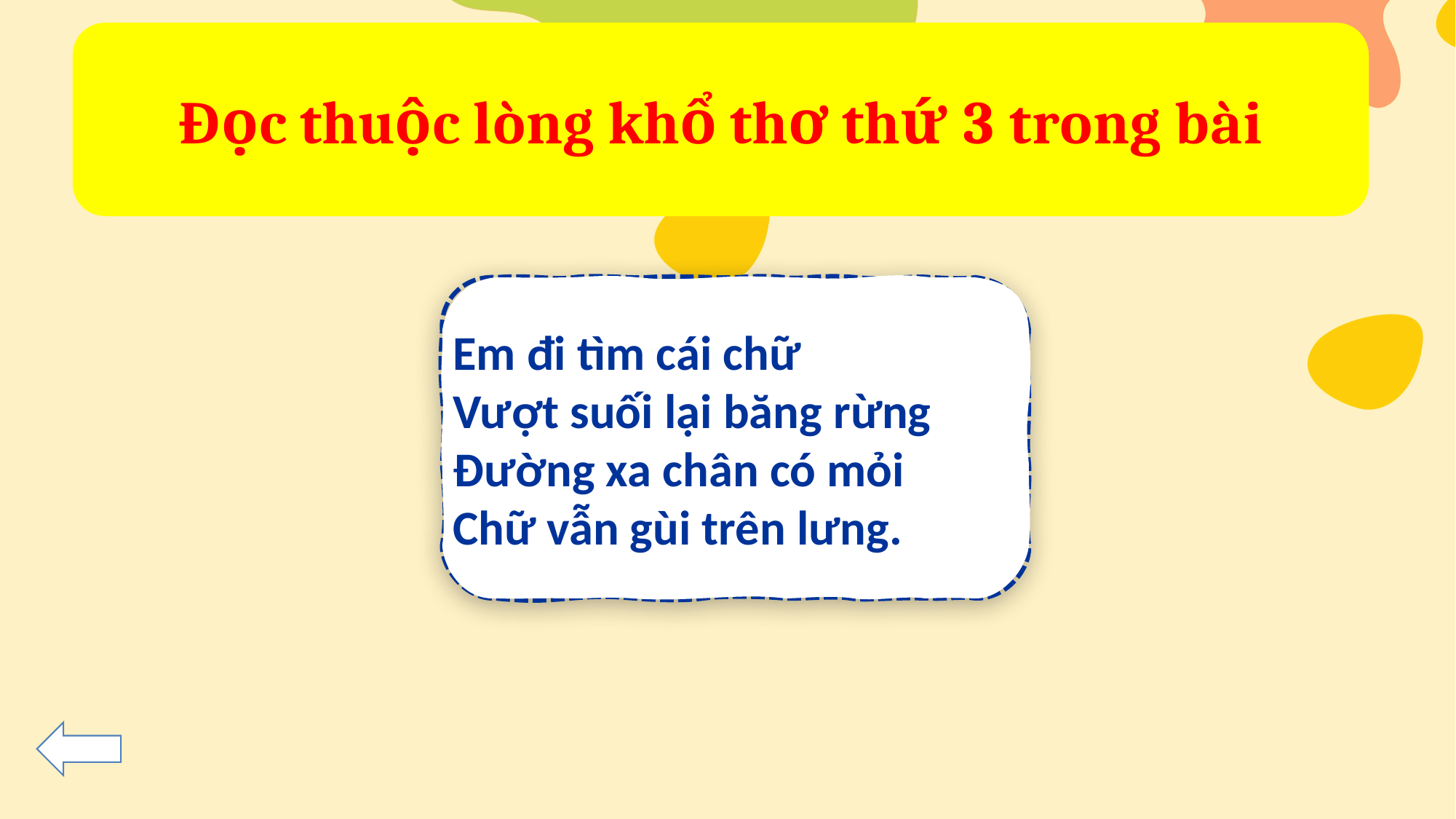

Đọc thuộc lòng khổ thơ thứ 3 trong bài
Em đi tìm cái chữ
Vượt suối lại băng rừng
Đường xa chân có mỏi
Chữ vẫn gùi trên lưng.